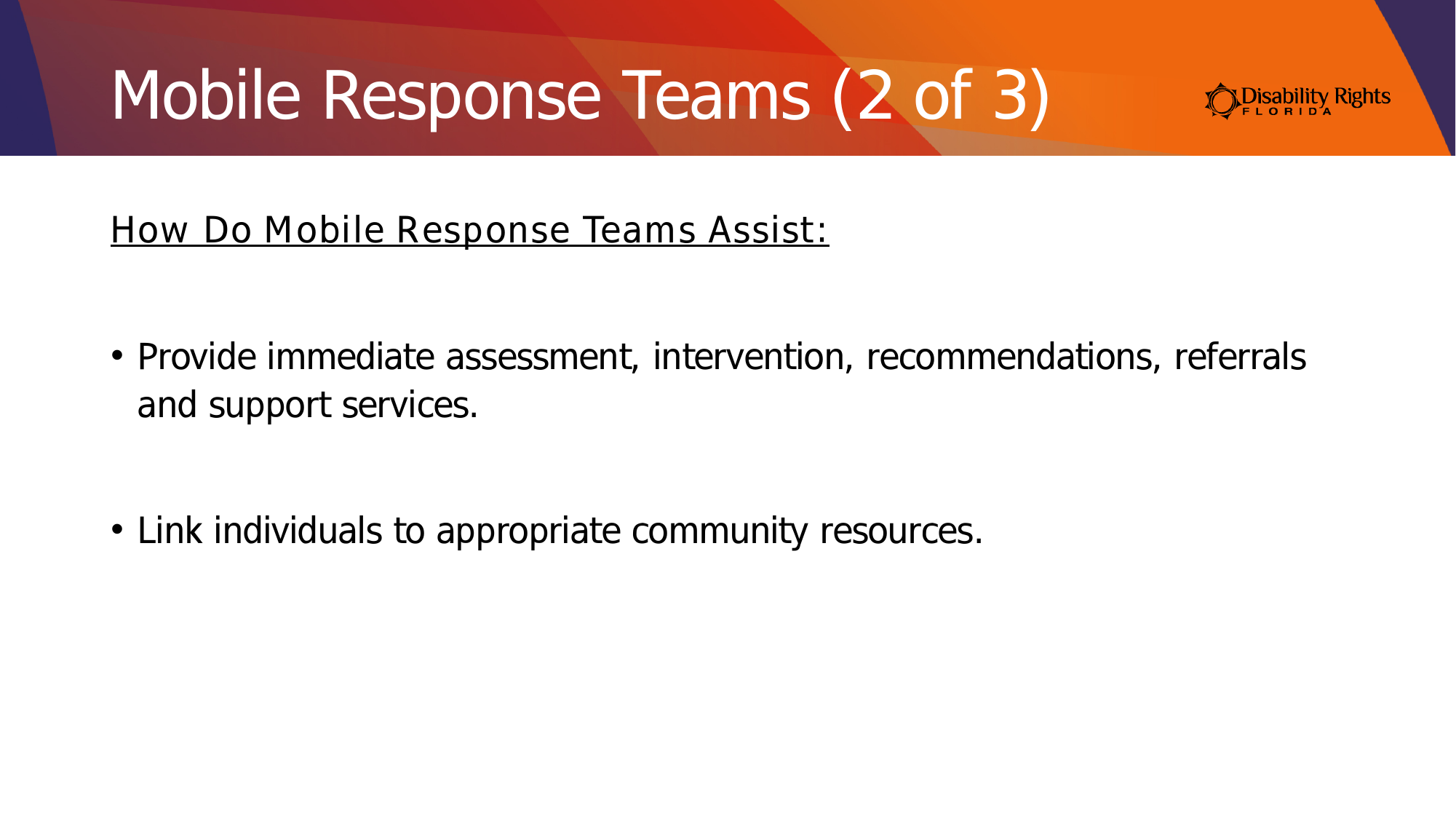

# Mobile Response Teams (2 of 3)
How Do Mobile Response Teams Assist:

Provide immediate assessment, intervention, recommendations, referrals and support services.

Link individuals to appropriate community resources.